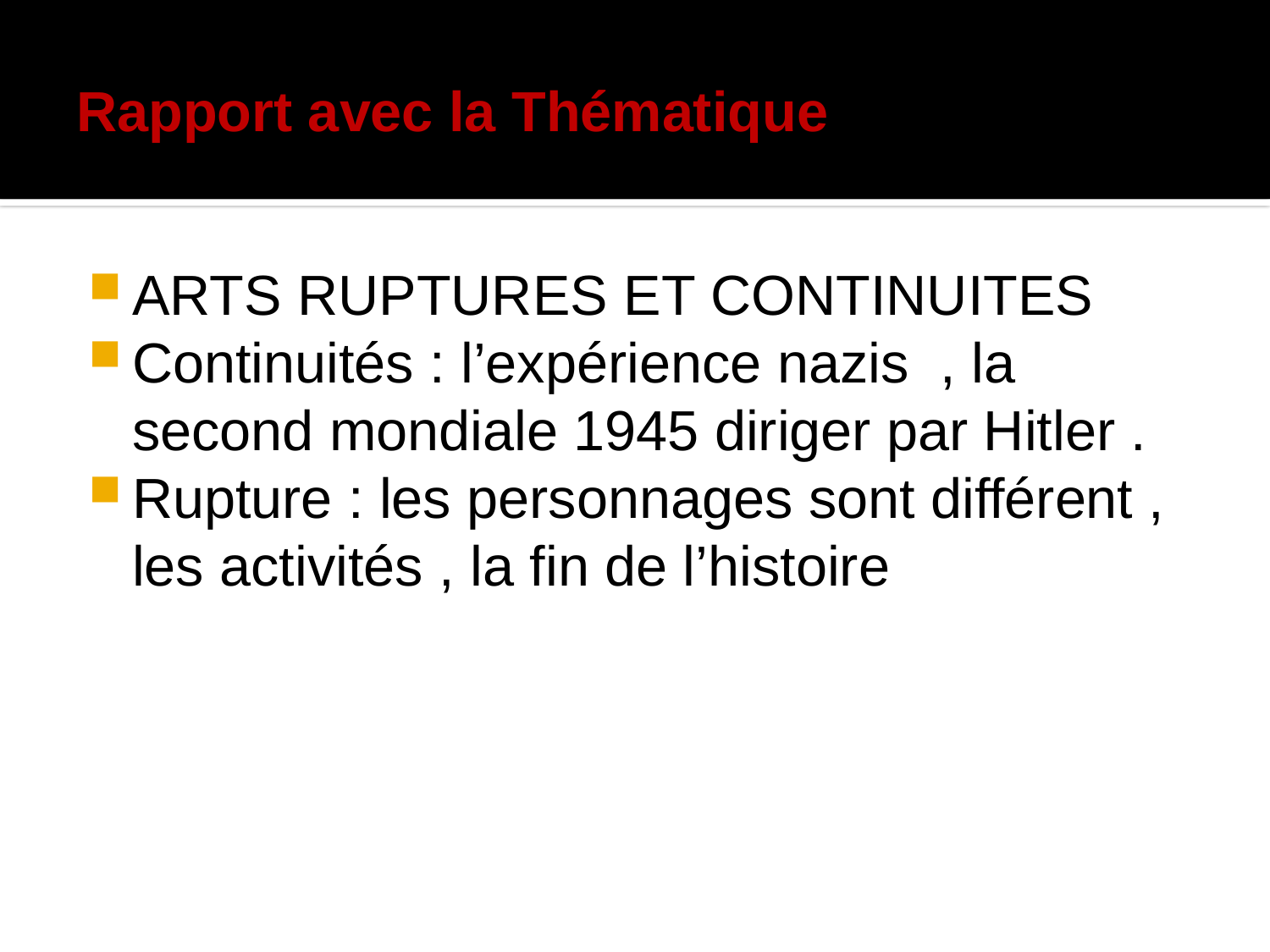

# Rapport avec la Thématique
ARTS RUPTURES ET CONTINUITES
Continuités : l’expérience nazis  , la second mondiale 1945 diriger par Hitler .
Rupture : les personnages sont différent , les activités , la fin de l’histoire